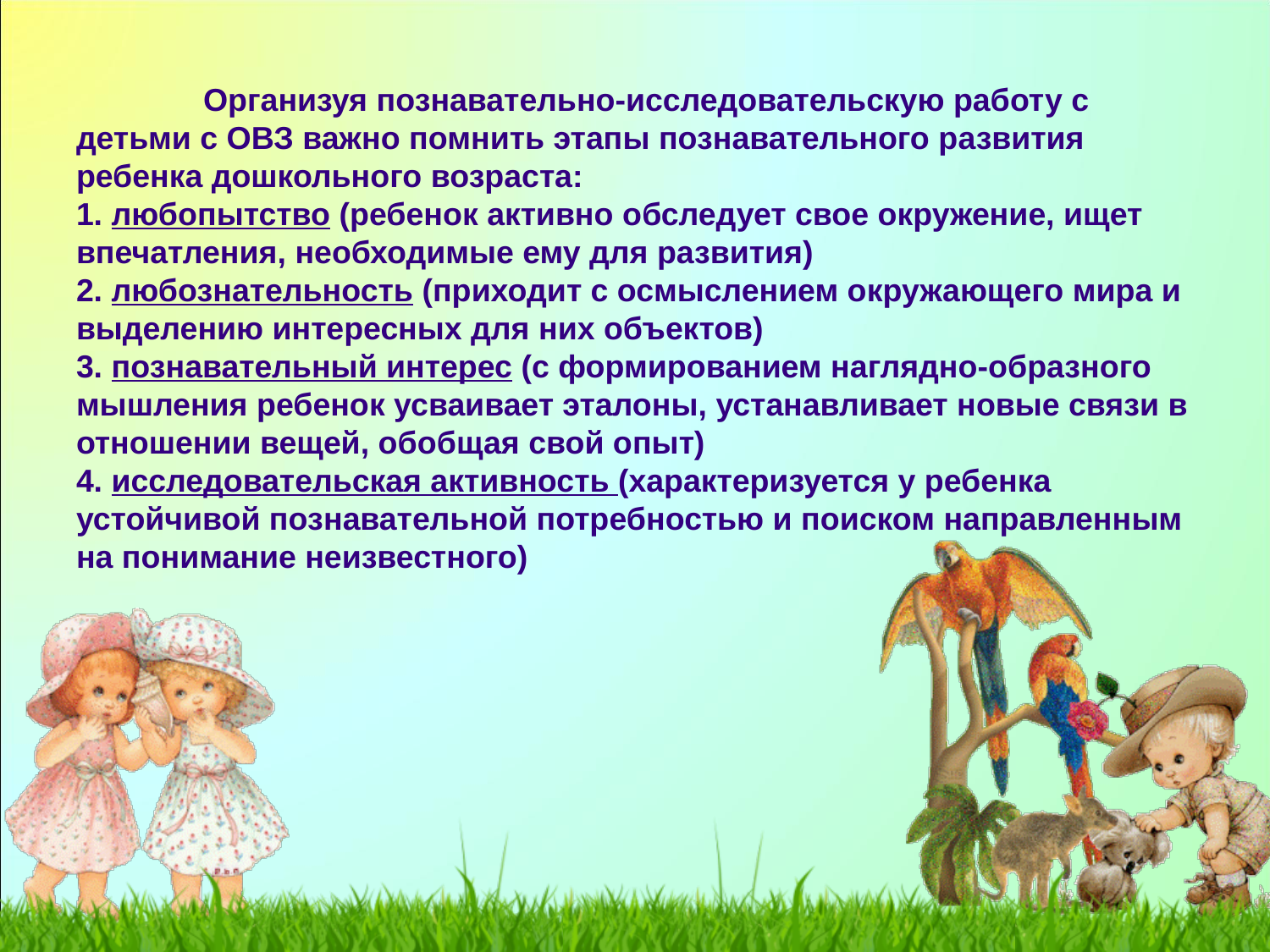

# Организуя познавательно-исследовательскую работу с детьми с ОВЗ важно помнить этапы познавательного развития ребенка дошкольного возраста: 1. любопытство (ребенок активно обследует свое окружение, ищет впечатления, необходимые ему для развития) 2. любознательность (приходит с осмыслением окружающего мира и выделению интересных для них объектов) 3. познавательный интерес (с формированием наглядно-образного мышления ребенок усваивает эталоны, устанавливает новые связи в отношении вещей, обобщая свой опыт) 4. исследовательская активность (характеризуется у ребенка устойчивой познавательной потребностью и поиском направленным на понимание неизвестного)